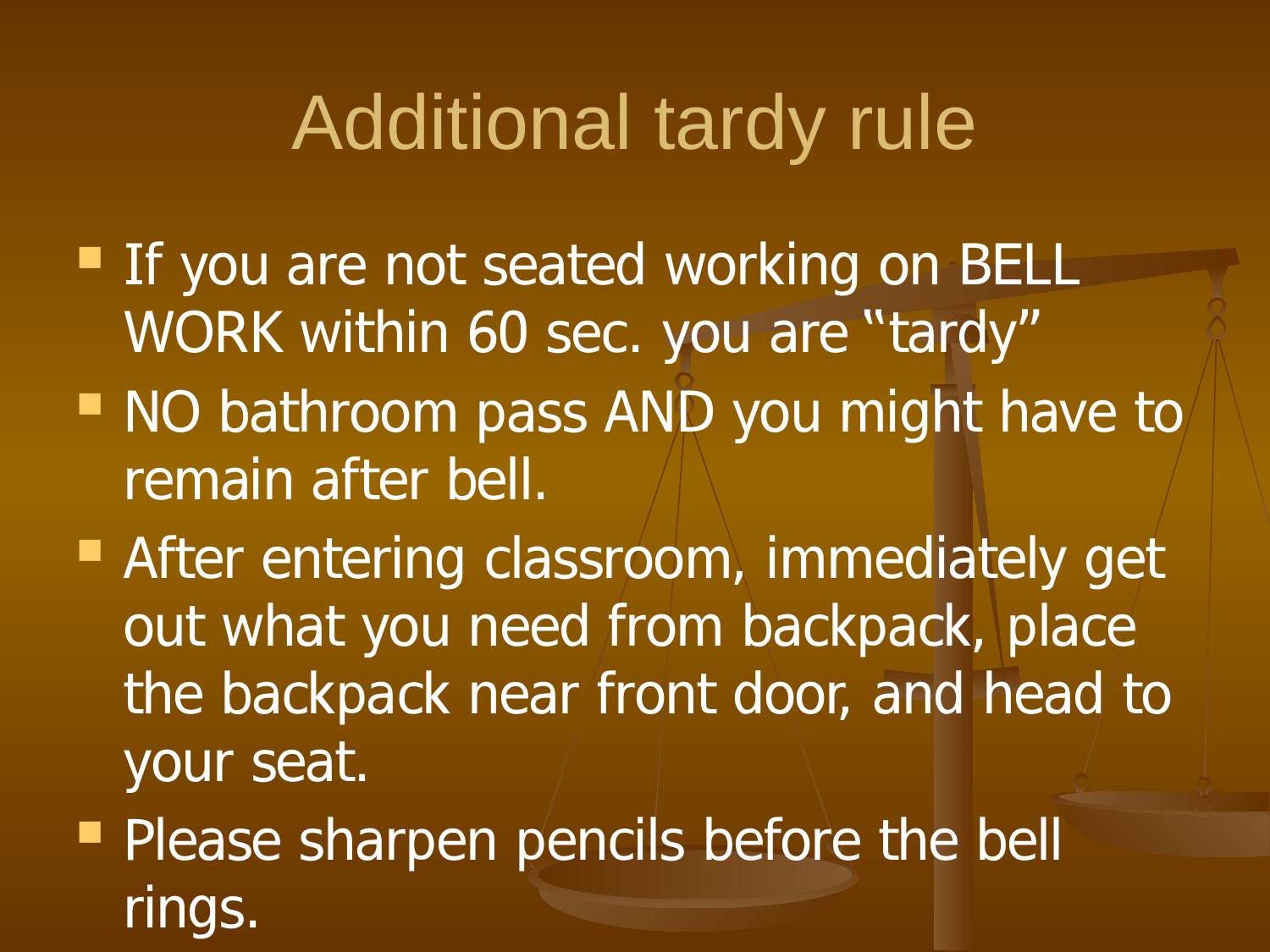

# Additional tardy rule
If you are not seated working on BELL WORK within 60 sec. you are “tardy”
NO bathroom pass AND you might have to remain after bell.
After entering classroom, immediately get out what you need from backpack, place the backpack near front door, and head to your seat.
Please sharpen pencils before the bell rings.